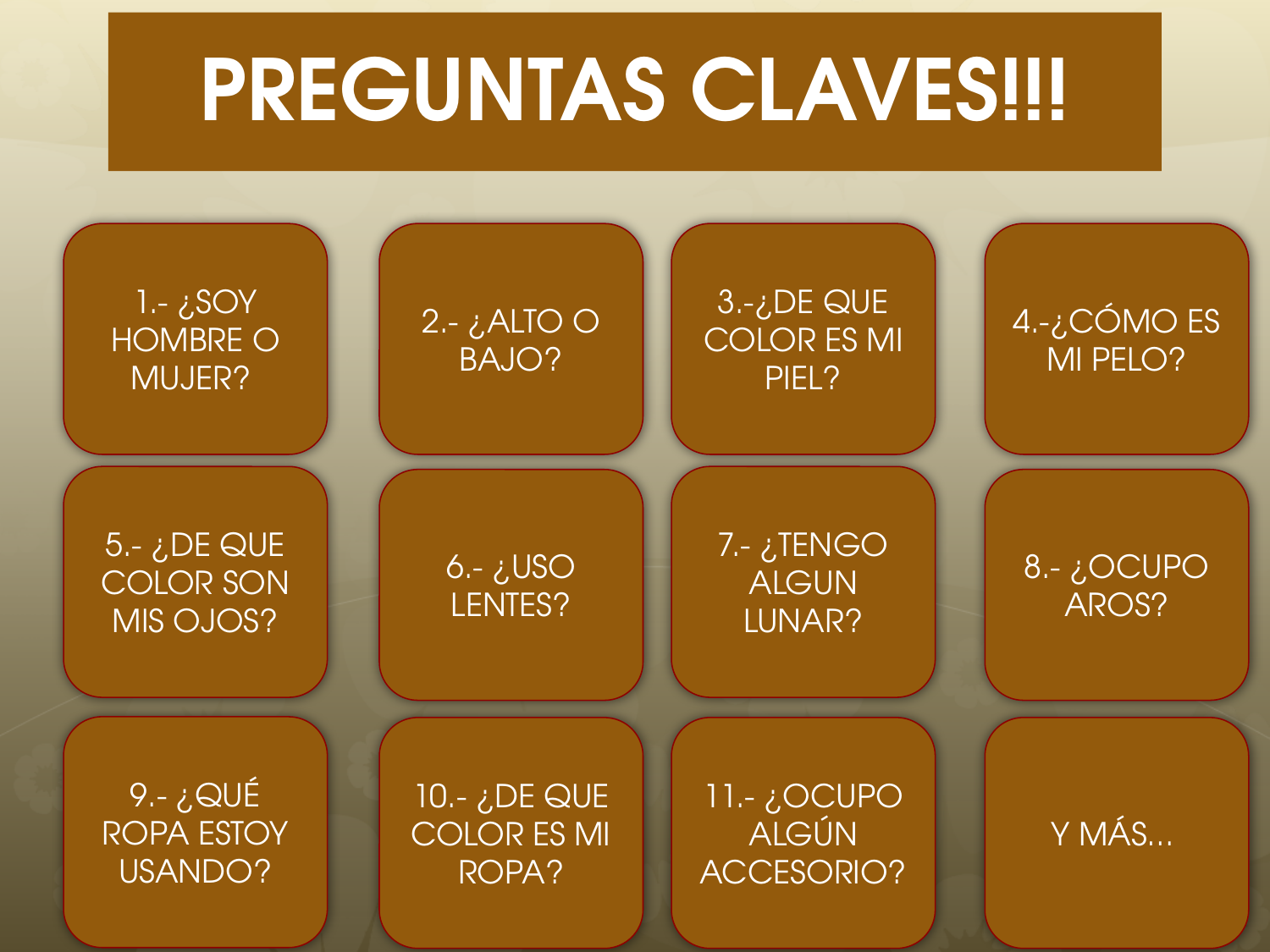

# PREGUNTAS CLAVES!!!
1.- ¿SOY HOMBRE O MUJER?
2.- ¿ALTO O BAJO?
3.-¿DE QUE COLOR ES MI PIEL?
4.-¿CÓMO ES MI PELO?
5.- ¿DE QUE COLOR SON MIS OJOS?
7.- ¿TENGO ALGUN LUNAR?
6.- ¿USO LENTES?
8.- ¿OCUPO AROS?
9.- ¿QUÉ ROPA ESTOY USANDO?
Y MÁS…
10.- ¿DE QUE COLOR ES MI ROPA?
11.- ¿OCUPO ALGÚN ACCESORIO?